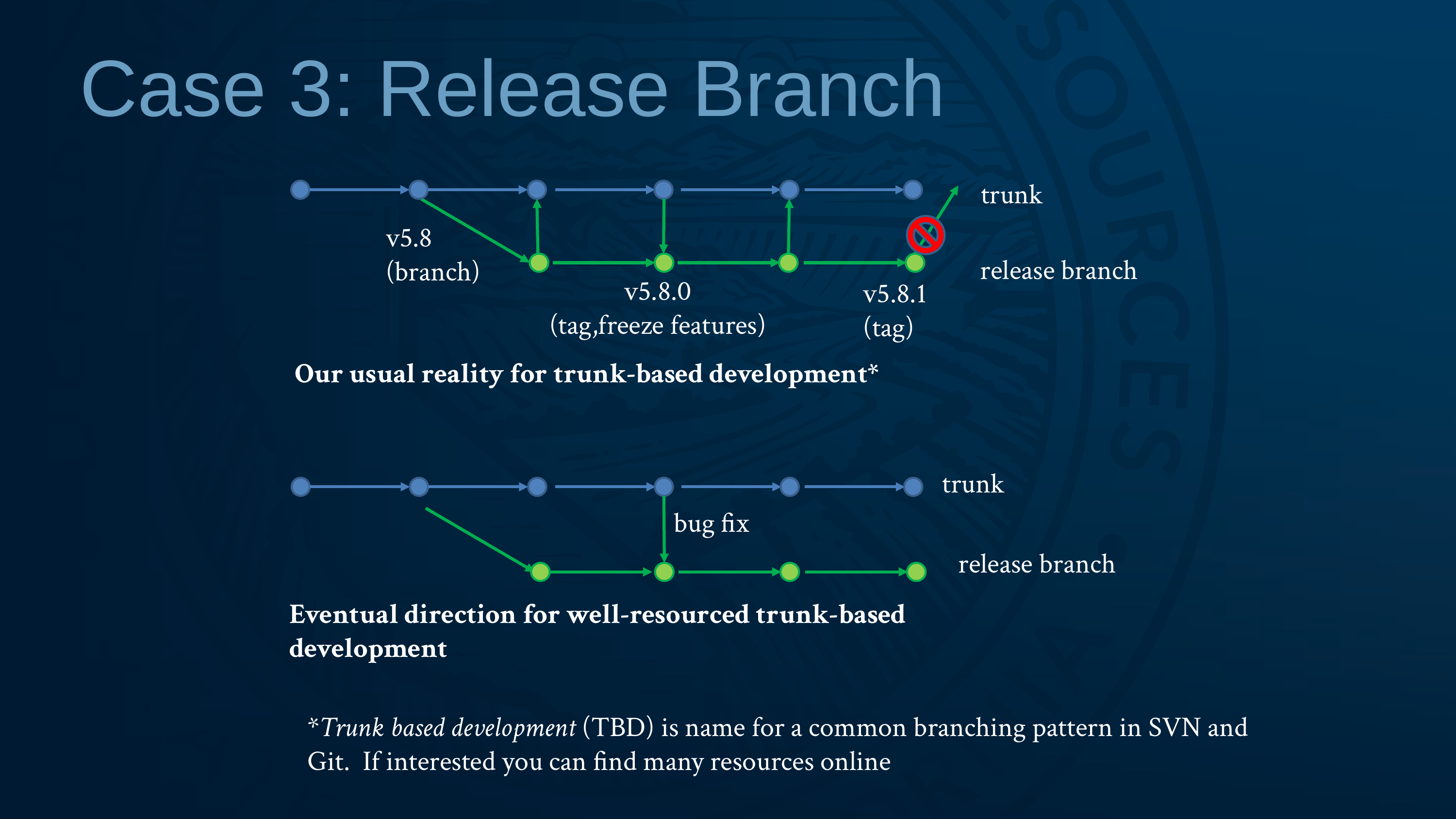

# Case 3: Release Branch
trunk

v5.8
(branch)

release branch
v5.8.0
(tag,freeze features)
v5.8.1
(tag)
Our usual reality for trunk-based development*
trunk

release branch
Eventual direction for well-resourced trunk-based development
bug fix
*Trunk based development (TBD) is name for a common branching pattern in SVN and Git.  If interested you can find many resources online